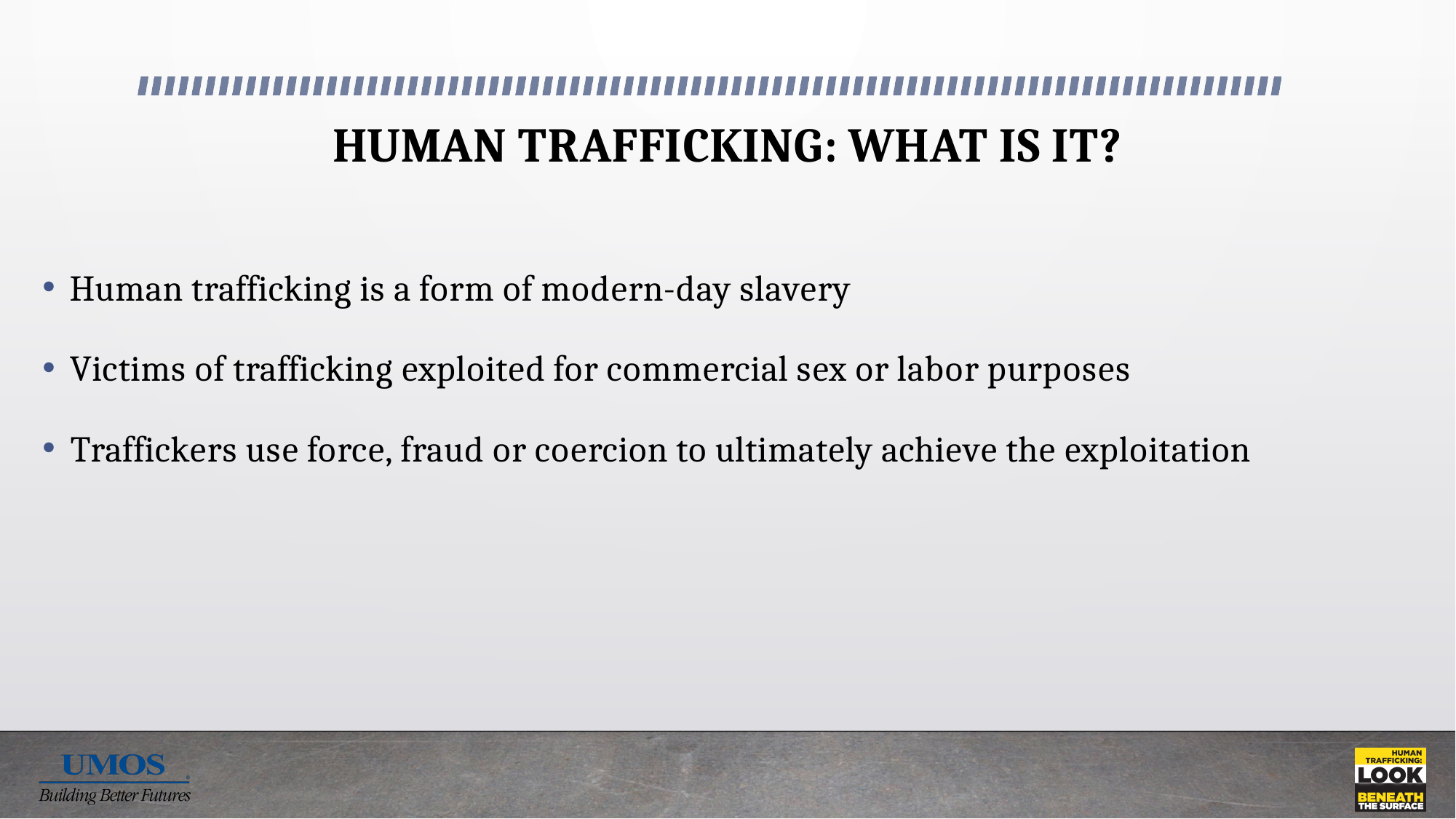

# HUMAN TRAFFICKING: WHAT IS IT?
Human trafficking is a form of modern-day slavery
Victims of trafficking exploited for commercial sex or labor purposes
Traffickers use force, fraud or coercion to ultimately achieve the exploitation